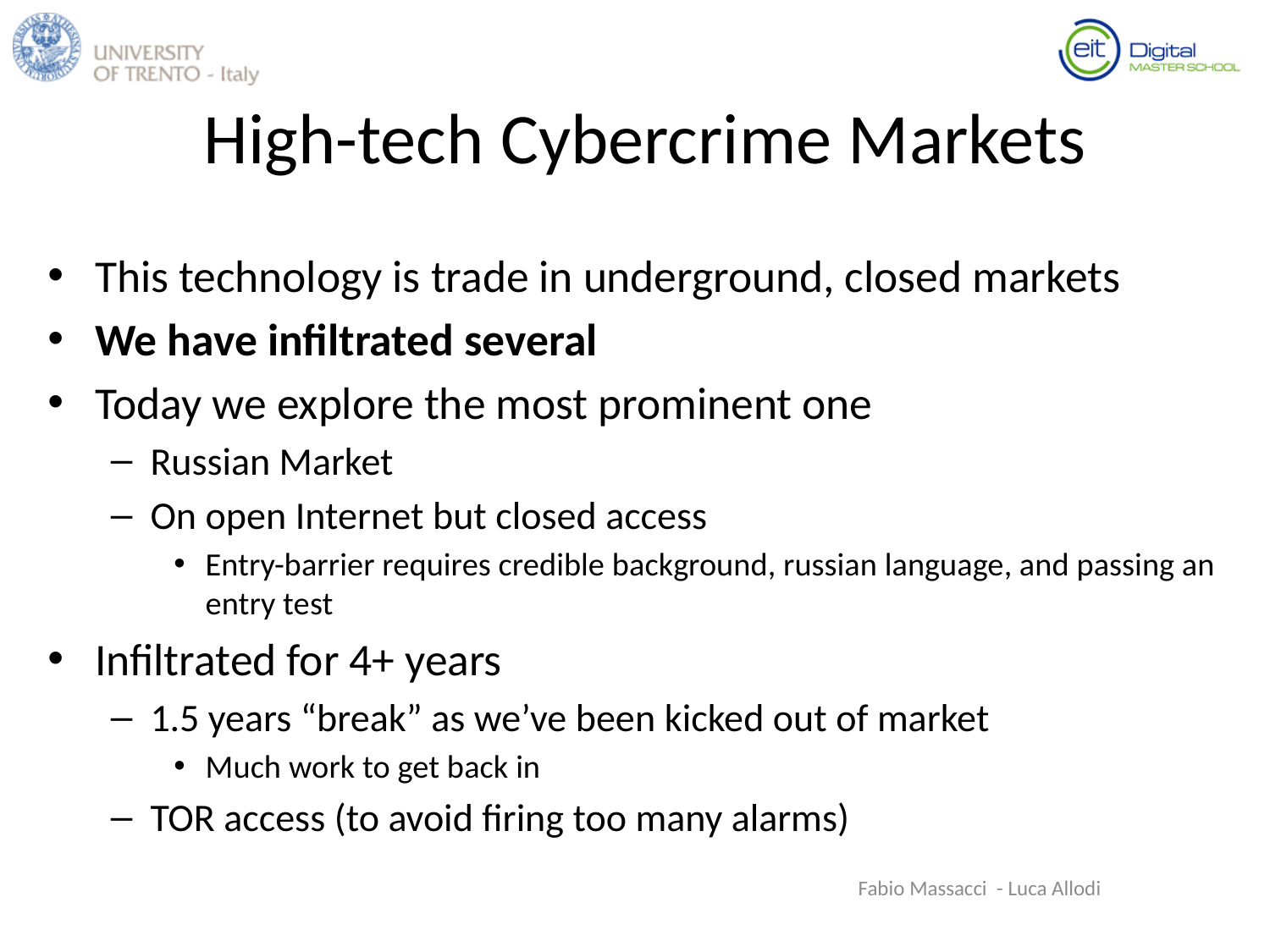

# High-tech Cybercrime Markets
This technology is trade in underground, closed markets
We have infiltrated several
Today we explore the most prominent one
Russian Market
On open Internet but closed access
Entry-barrier requires credible background, russian language, and passing an entry test
Infiltrated for 4+ years
1.5 years “break” as we’ve been kicked out of market
Much work to get back in
TOR access (to avoid firing too many alarms)

Fabio Massacci  - Luca Allodi